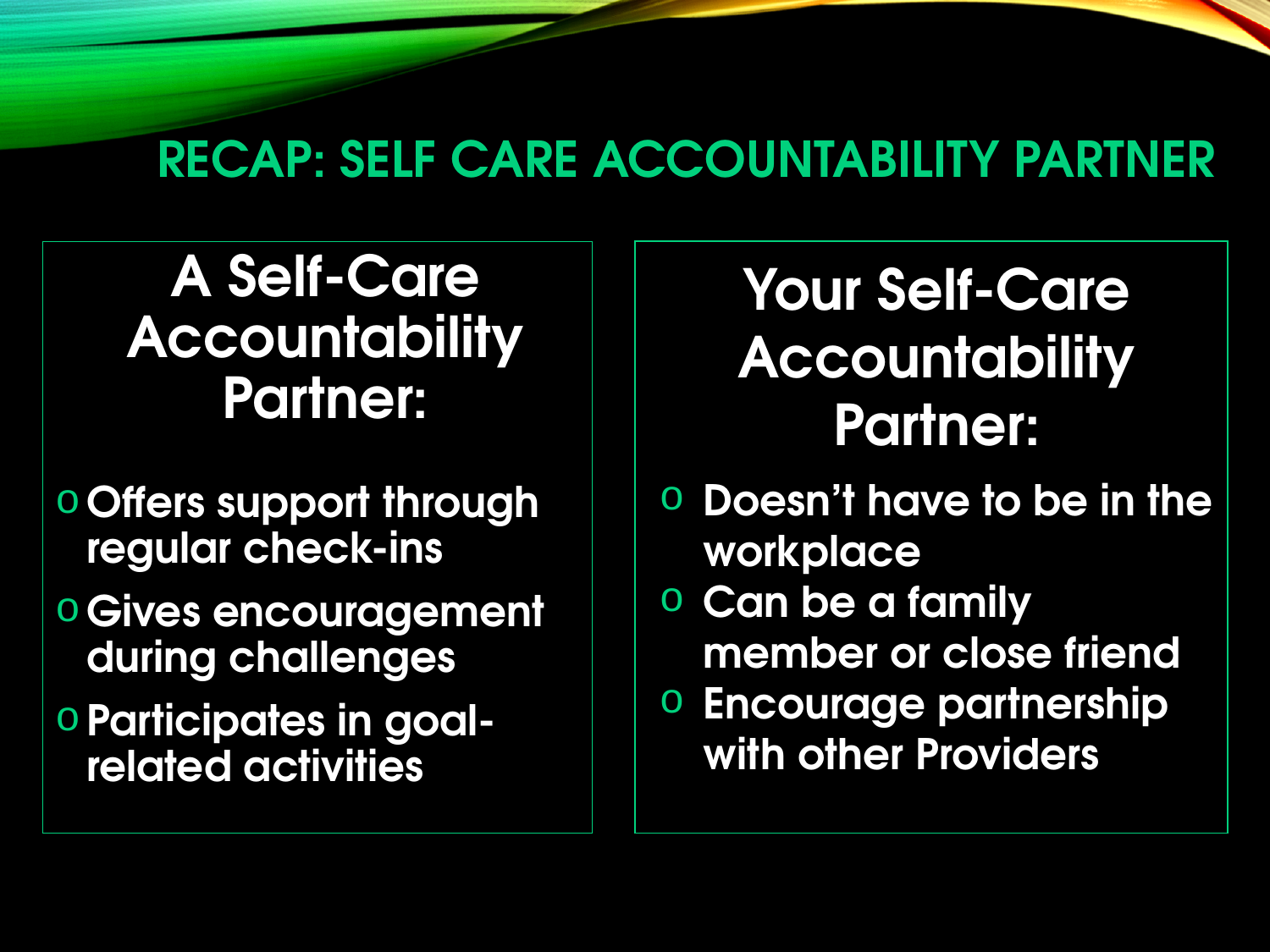

# RECAP: Self Care Accountability Partner
Your Self-Care Accountability Partner:

Doesn’t have to be in the workplace
Can be a family member or close friend
Encourage partnership with other Providers
A Self-Care Accountability Partner:

Offers support through regular check-ins
Gives encouragement during challenges
Participates in goal-related activities